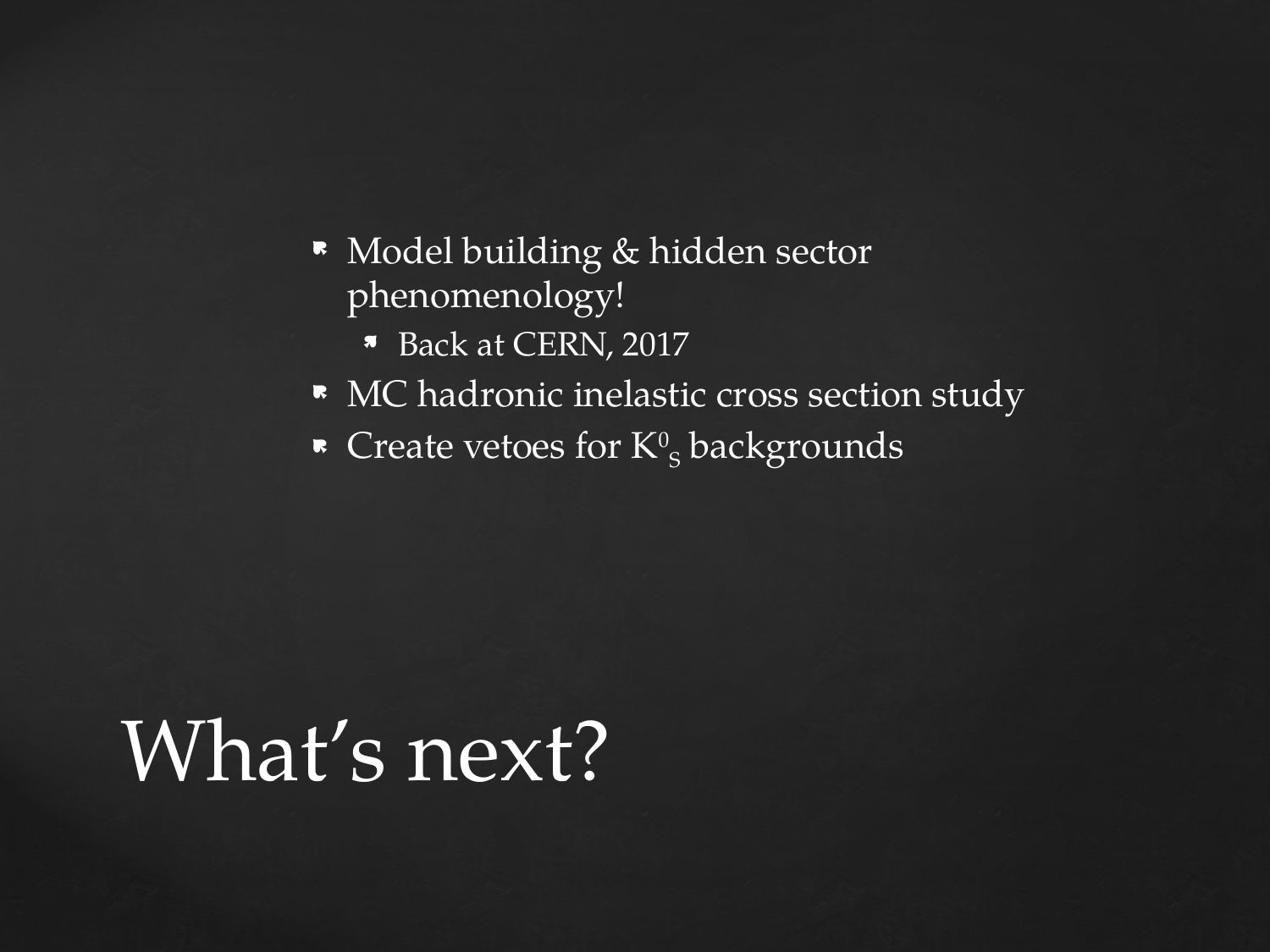

Model building & hidden sector phenomenology!
Back at CERN, 2017
MC hadronic inelastic cross section study
Create vetoes for K0S backgrounds
# What’s next?